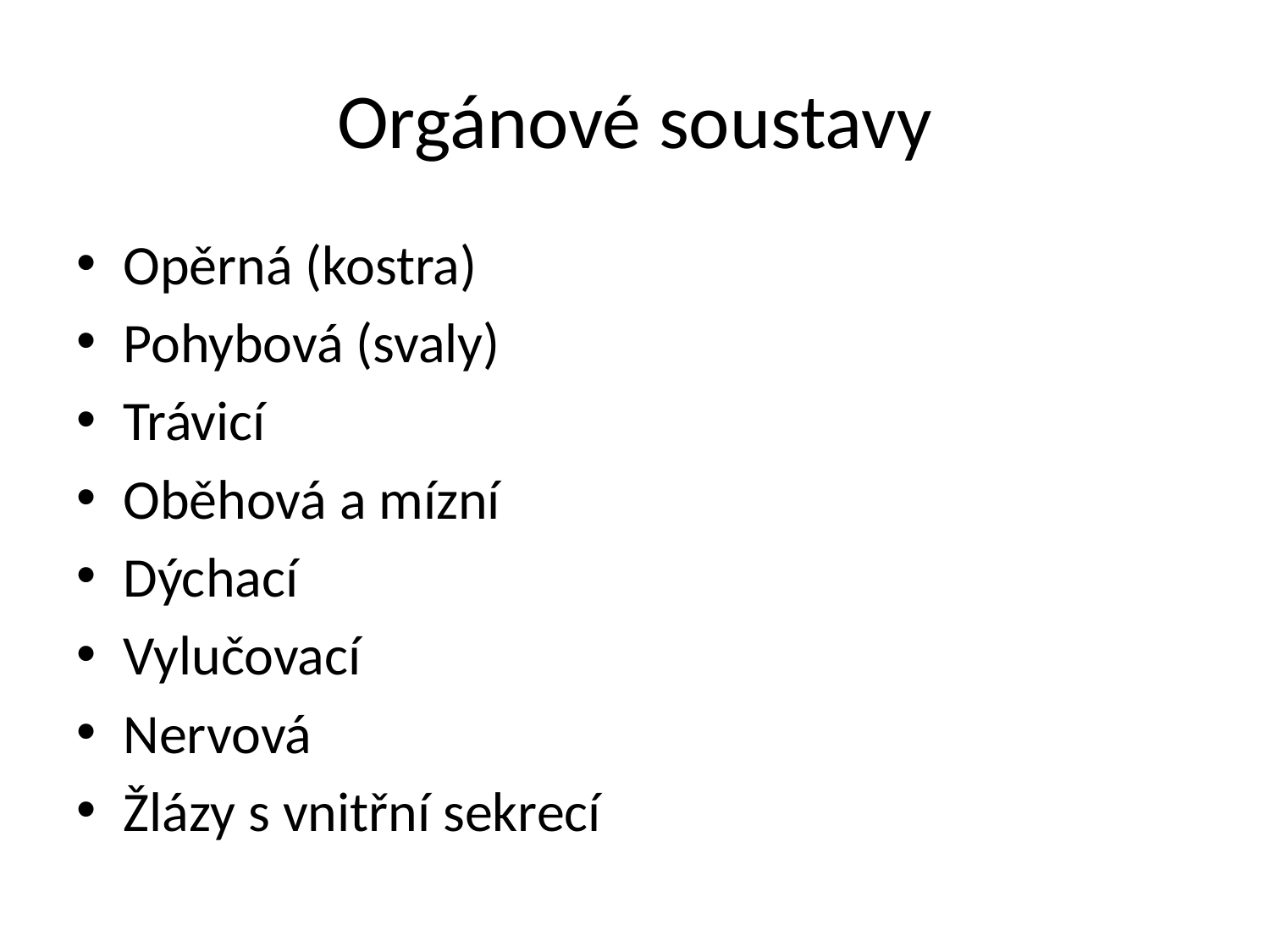

# Orgánové soustavy
Opěrná (kostra)
Pohybová (svaly)
Trávicí
Oběhová a mízní
Dýchací
Vylučovací
Nervová
Žlázy s vnitřní sekrecí